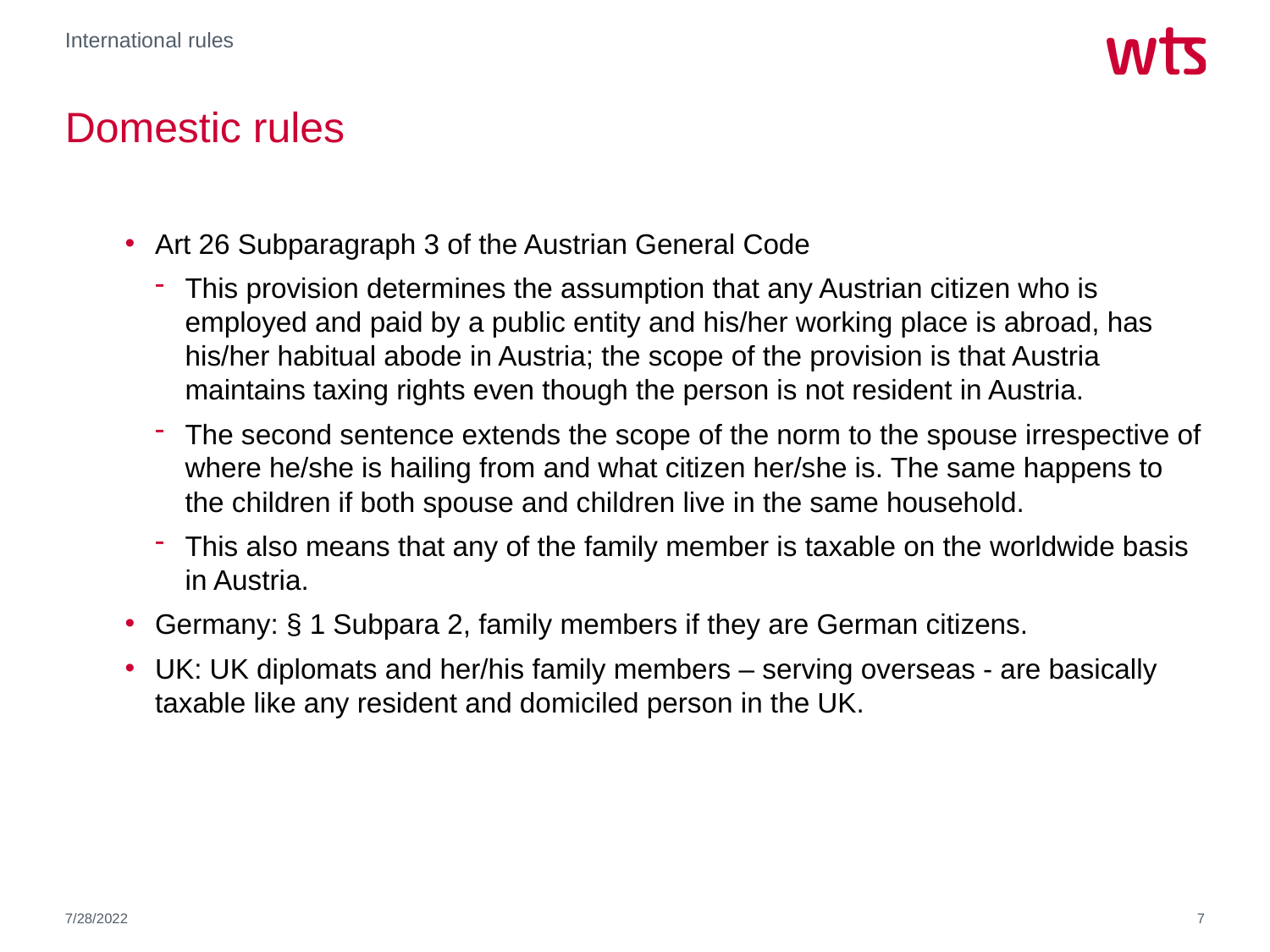

International rules
# Domestic rules
Art 26 Subparagraph 3 of the Austrian General Code
This provision determines the assumption that any Austrian citizen who is employed and paid by a public entity and his/her working place is abroad, has his/her habitual abode in Austria; the scope of the provision is that Austria maintains taxing rights even though the person is not resident in Austria.
The second sentence extends the scope of the norm to the spouse irrespective of where he/she is hailing from and what citizen her/she is. The same happens to the children if both spouse and children live in the same household.
This also means that any of the family member is taxable on the worldwide basis in Austria.
Germany: § 1 Subpara 2, family members if they are German citizens.
UK: UK diplomats and her/his family members – serving overseas - are basically taxable like any resident and domiciled person in the UK.

7/28/2022
7